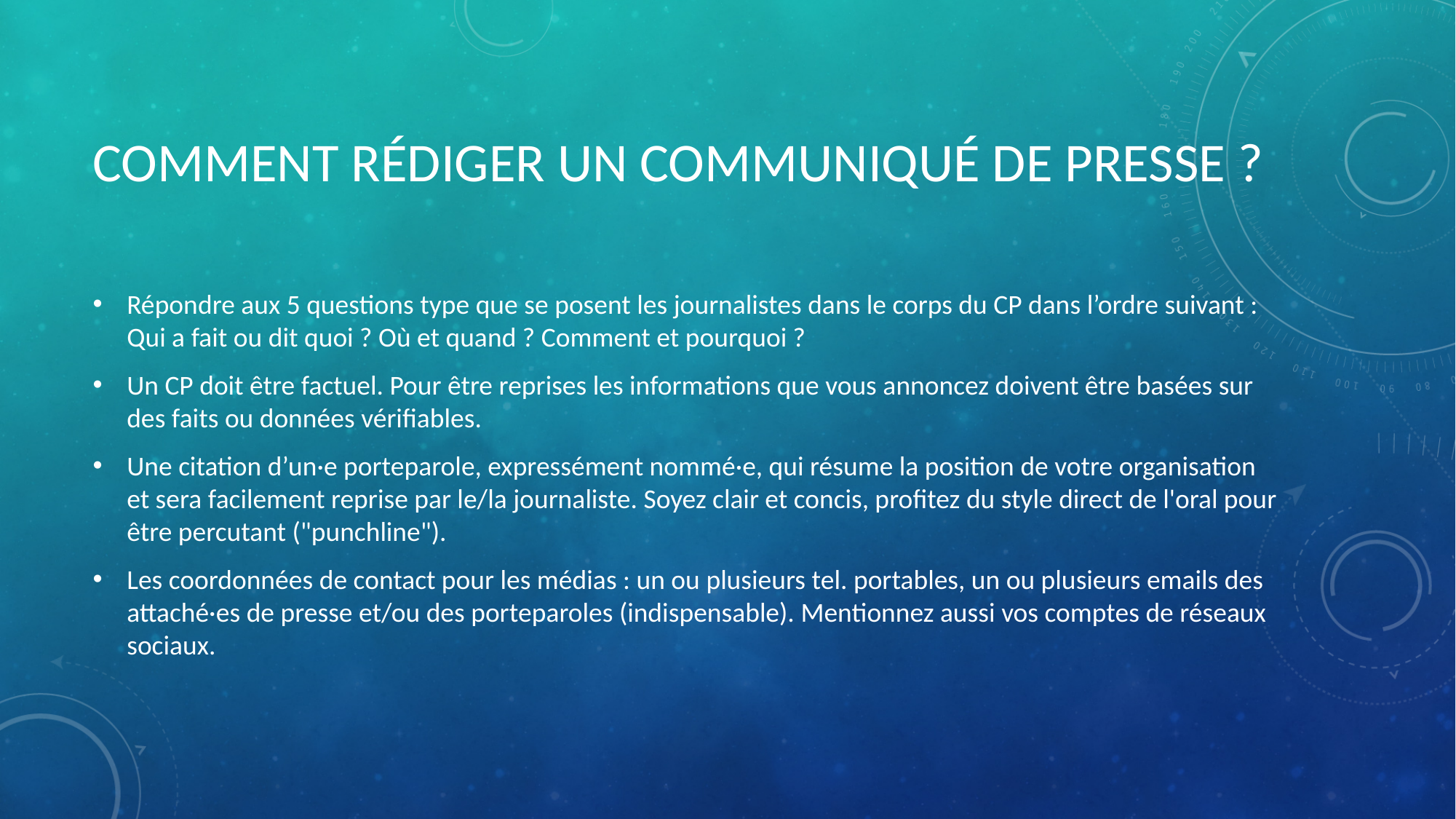

# Comment rédiger un communiqué de presse ?
Répondre aux 5 questions type que se posent les journalistes dans le corps du CP dans l’ordre suivant : Qui a fait ou dit quoi ? Où et quand ? Comment et pourquoi ?
Un CP doit être factuel. Pour être reprises les informations que vous annoncez doivent être basées sur des faits ou données vérifiables.
Une citation d’un·e porteparole, expressément nommé·e, qui résume la position de votre organisation et sera facilement reprise par le/la journaliste. Soyez clair et concis, profitez du style direct de l'oral pour être percutant ("punchline").
Les coordonnées de contact pour les médias : un ou plusieurs tel. portables, un ou plusieurs emails des attaché·es de presse et/ou des porteparoles (indispensable). Mentionnez aussi vos comptes de réseaux sociaux.